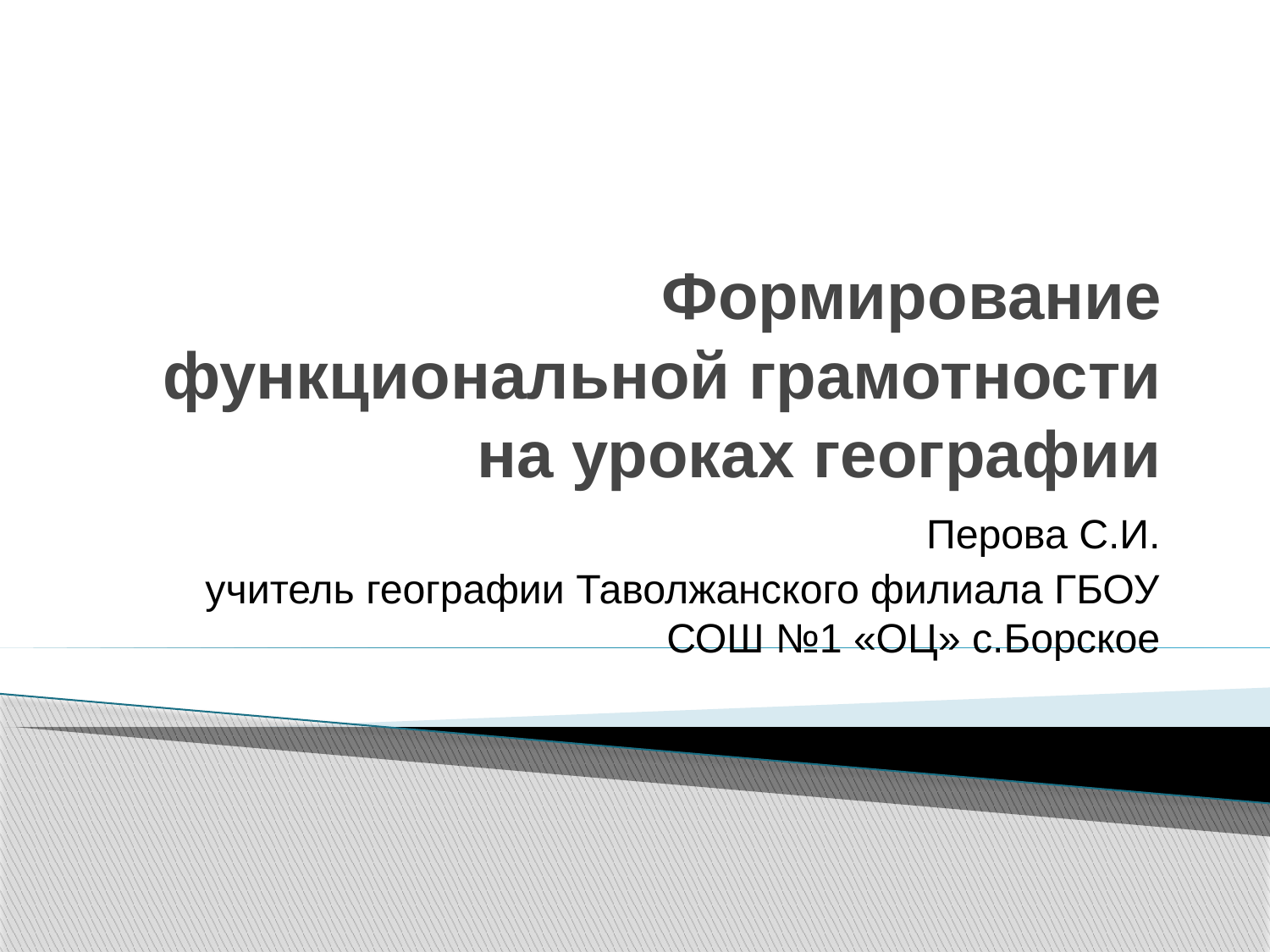

# Формирование функциональной грамотности на уроках географии
Перова С.И.
учитель географии Таволжанского филиала ГБОУ СОШ №1 «ОЦ» с.Борское